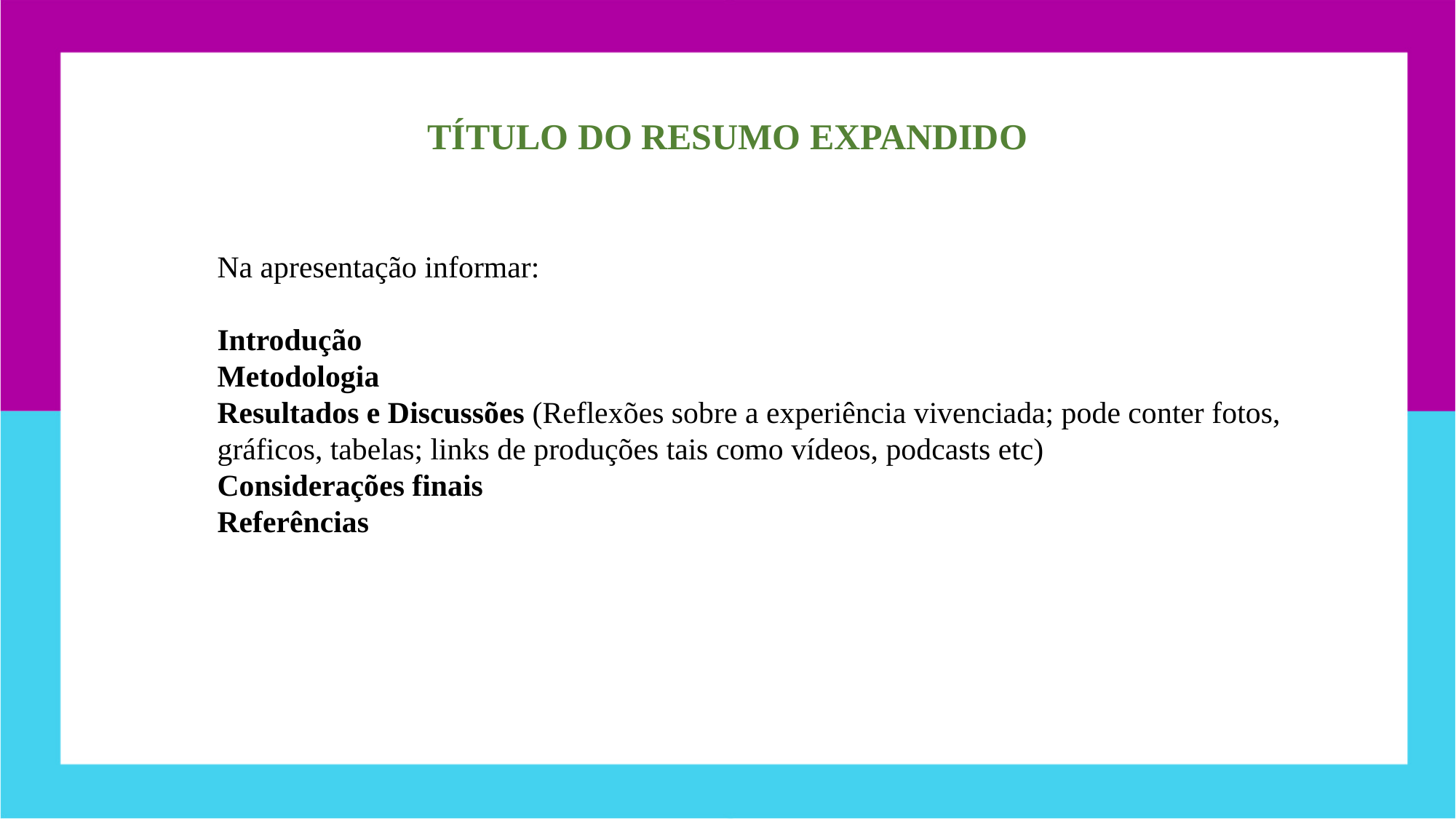

TÍTULO DO RESUMO EXPANDIDO
Na apresentação informar:

Introdução
Metodologia
Resultados e Discussões (Reflexões sobre a experiência vivenciada; pode conter fotos, gráficos, tabelas; links de produções tais como vídeos, podcasts etc)
Considerações finais
Referências